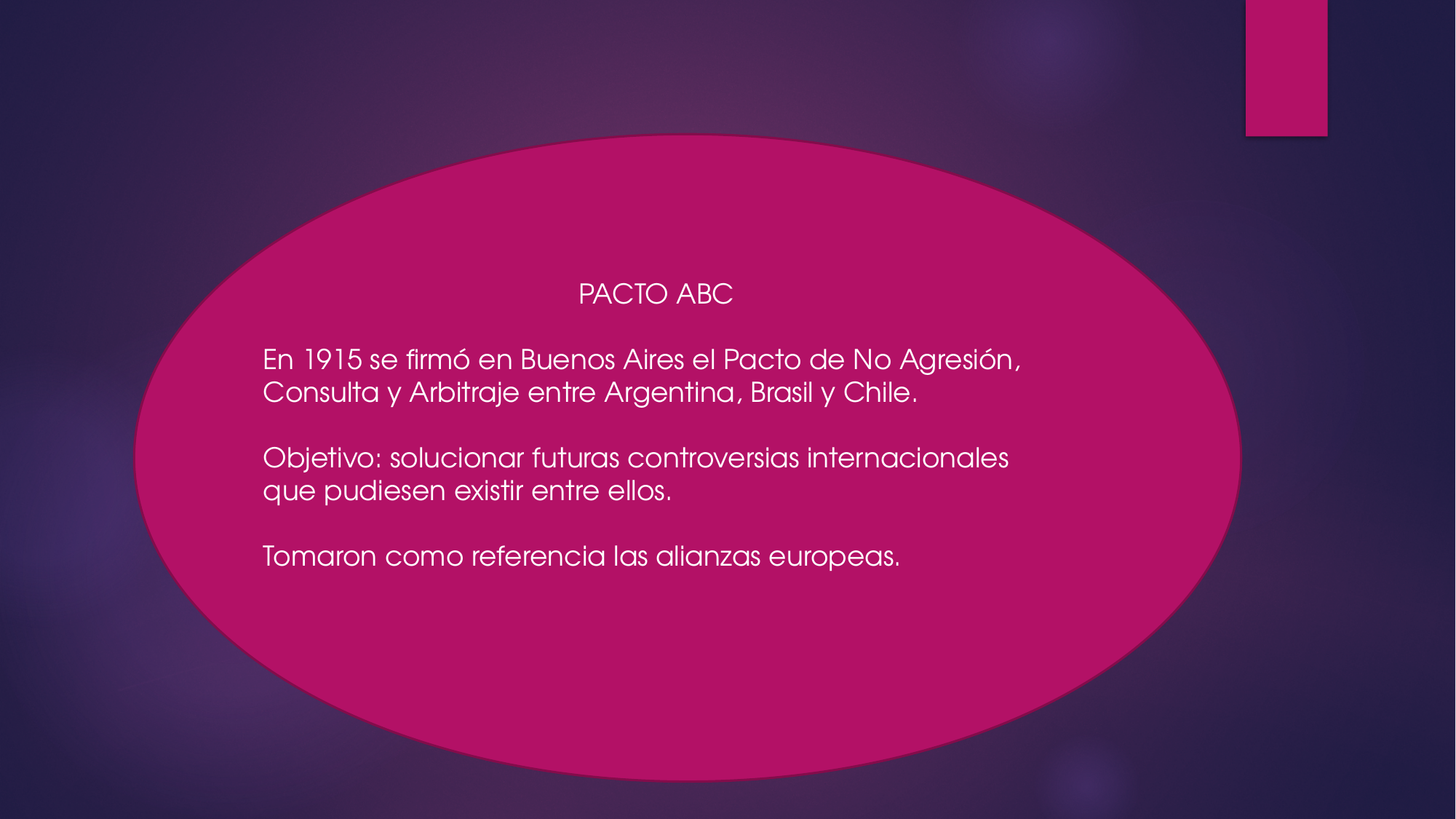

PACTO ABC

En 1915 se firmó en Buenos Aires el Pacto de No Agresión, Consulta y Arbitraje entre Argentina, Brasil y Chile.

Objetivo: solucionar futuras controversias internacionales que pudiesen existir entre ellos.

Tomaron como referencia las alianzas europeas.